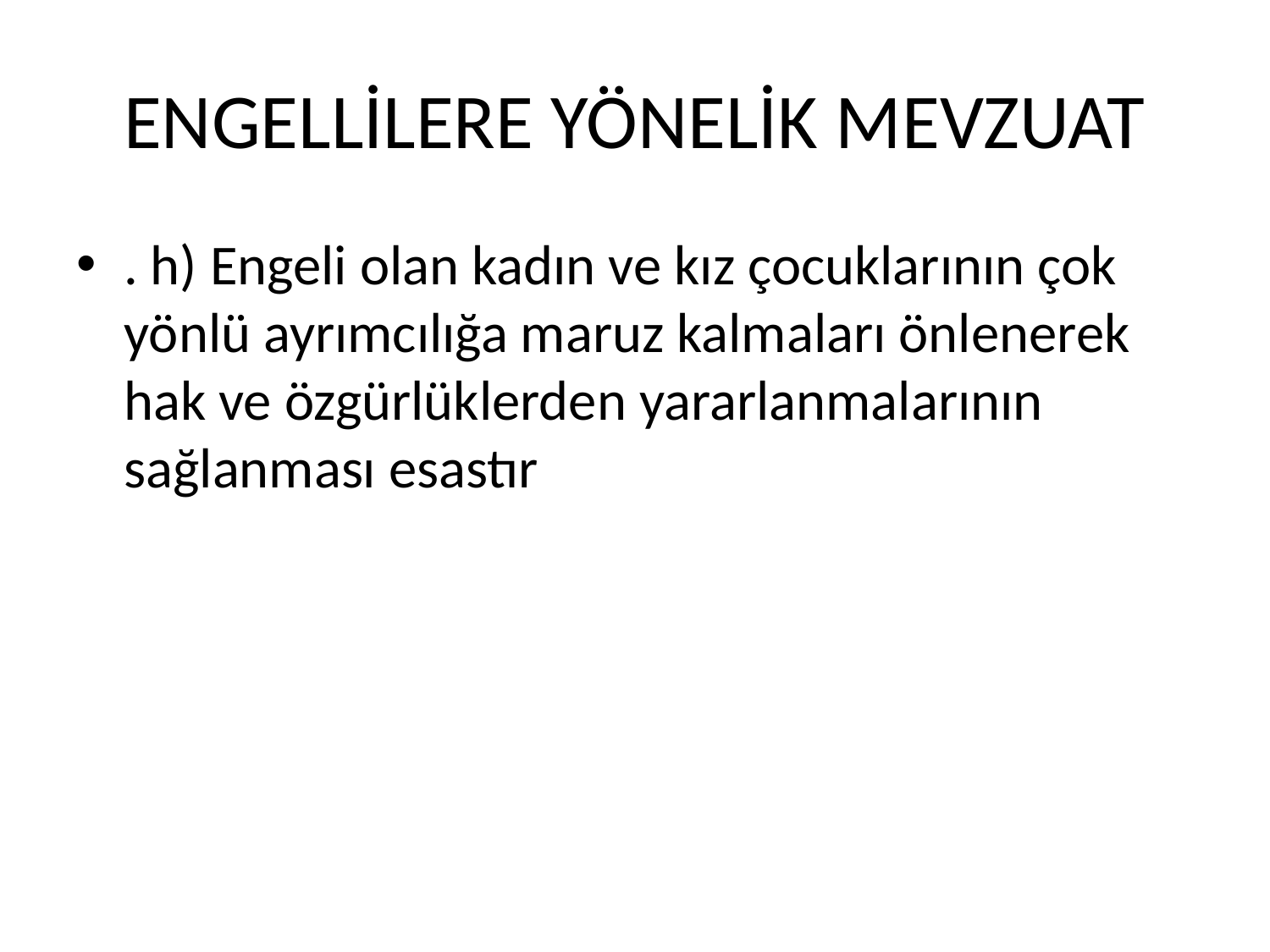

# ENGELLİLERE YÖNELİK MEVZUAT
. h) Engeli olan kadın ve kız çocuklarının çok yönlü ayrımcılığa maruz kalmaları önlenerek hak ve özgürlüklerden yararlanmalarının sağlanması esastır